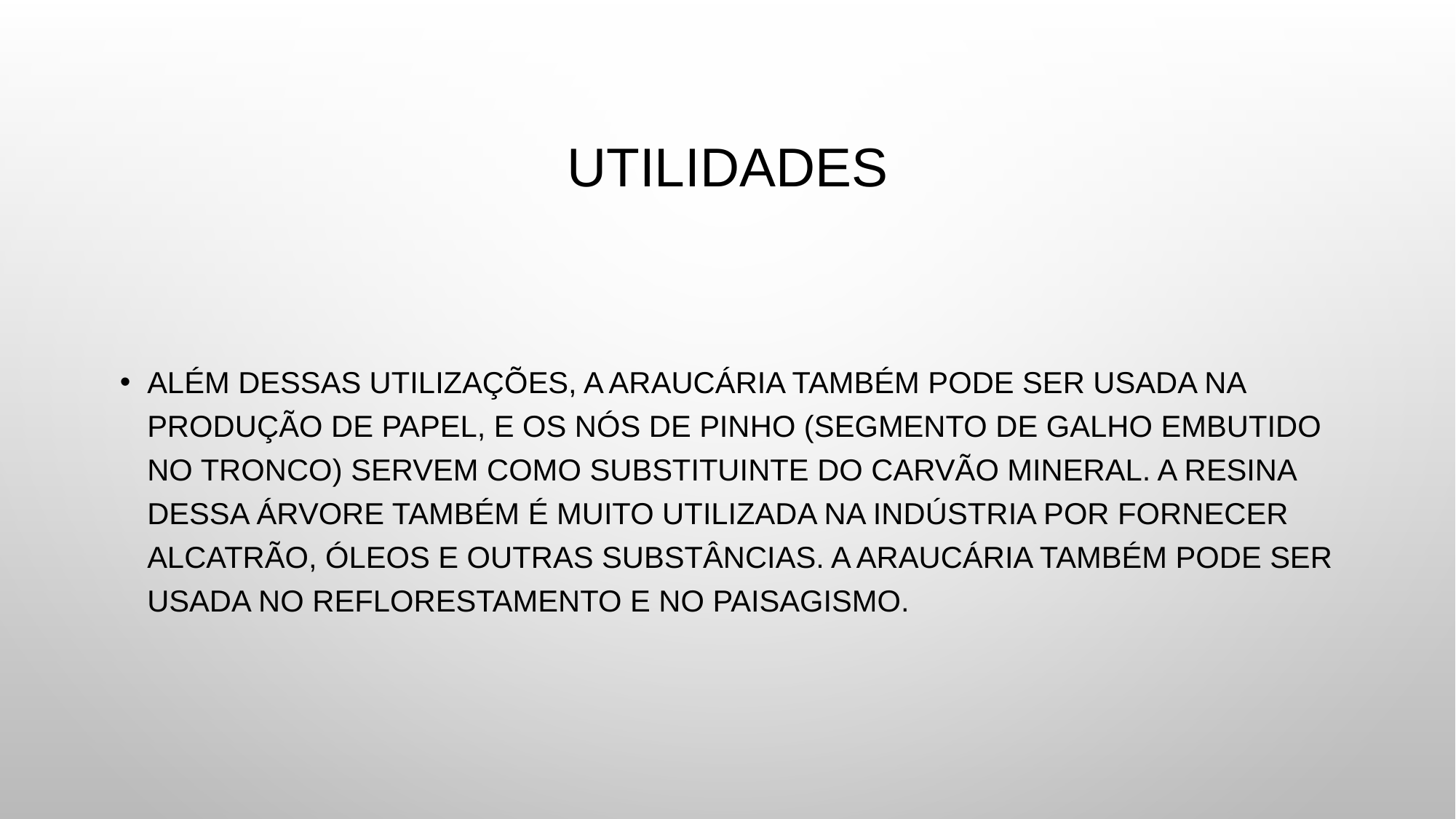

# Utilidades
Além dessas utilizações, a araucária também pode ser usada na produção de papel, e os nós de pinho (segmento de galho embutido no tronco) servem como substituinte do carvão mineral. A resina dessa árvore também é muito utilizada na indústria por fornecer alcatrão, óleos e outras substâncias. A araucária também pode ser usada no reflorestamento e no paisagismo.